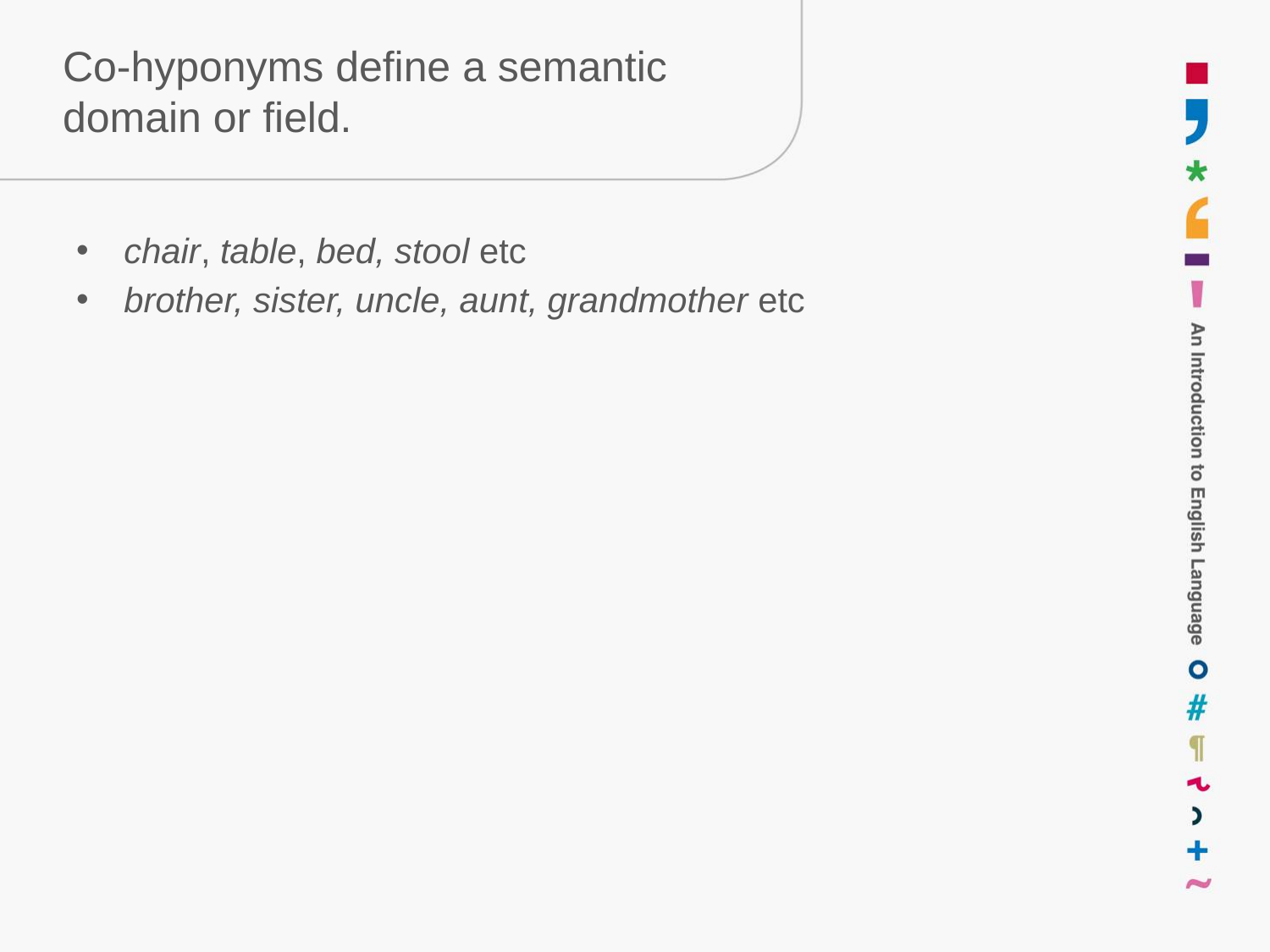

# Co-hyponyms define a semantic domain or field.
chair, table, bed, stool etc
brother, sister, uncle, aunt, grandmother etc